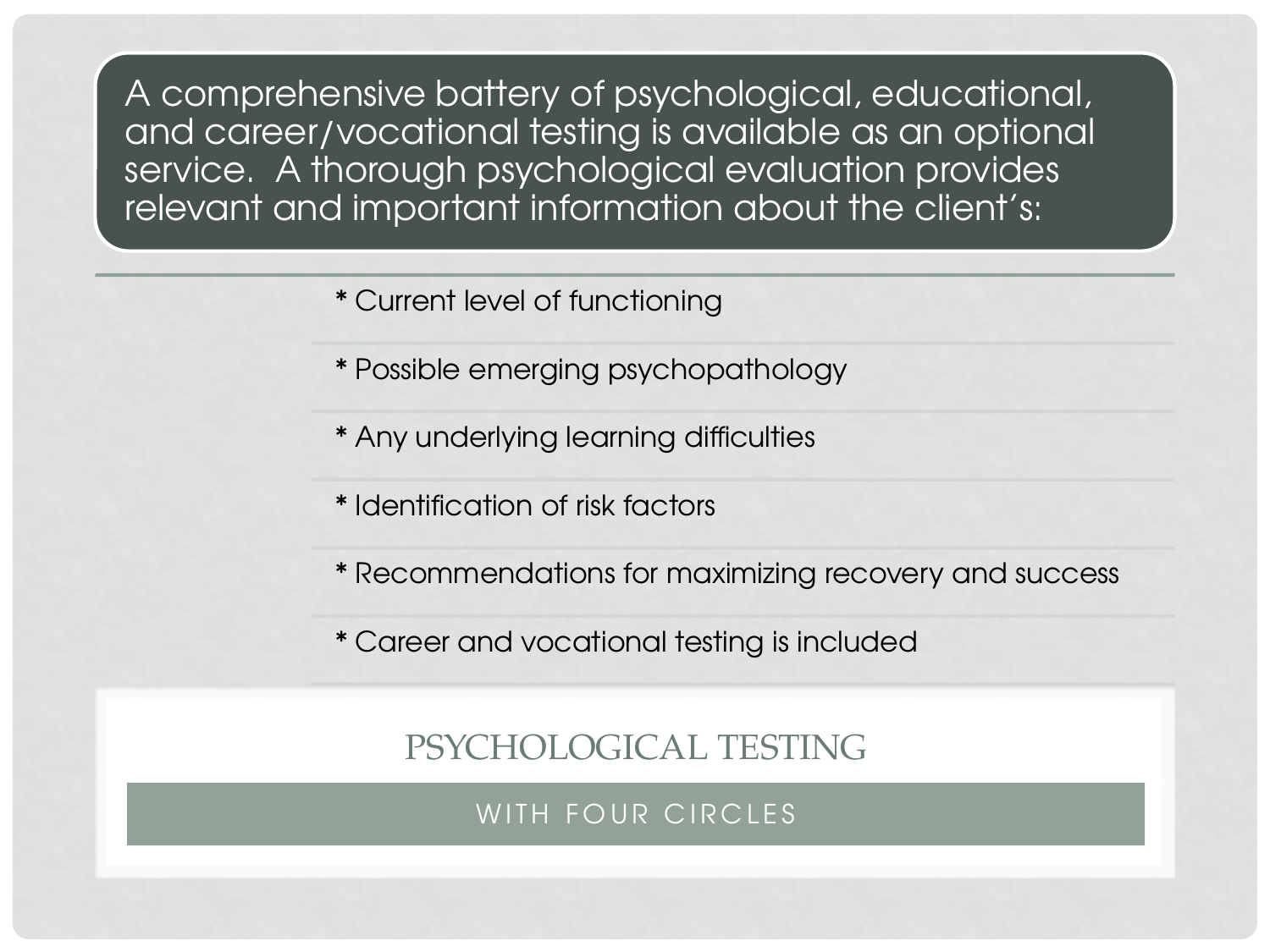

A comprehensive battery of psychological, educational, and career/vocational testing is available as an optional service.  A thorough psychological evaluation provides relevant and important information about the client’s:

* Current level of functioning
* Possible emerging psychopathology
* Any underlying learning difficulties
* Identification of risk factors
* Recommendations for maximizing recovery and success
* Career and vocational testing is included
# Psychological Testing
With four circles